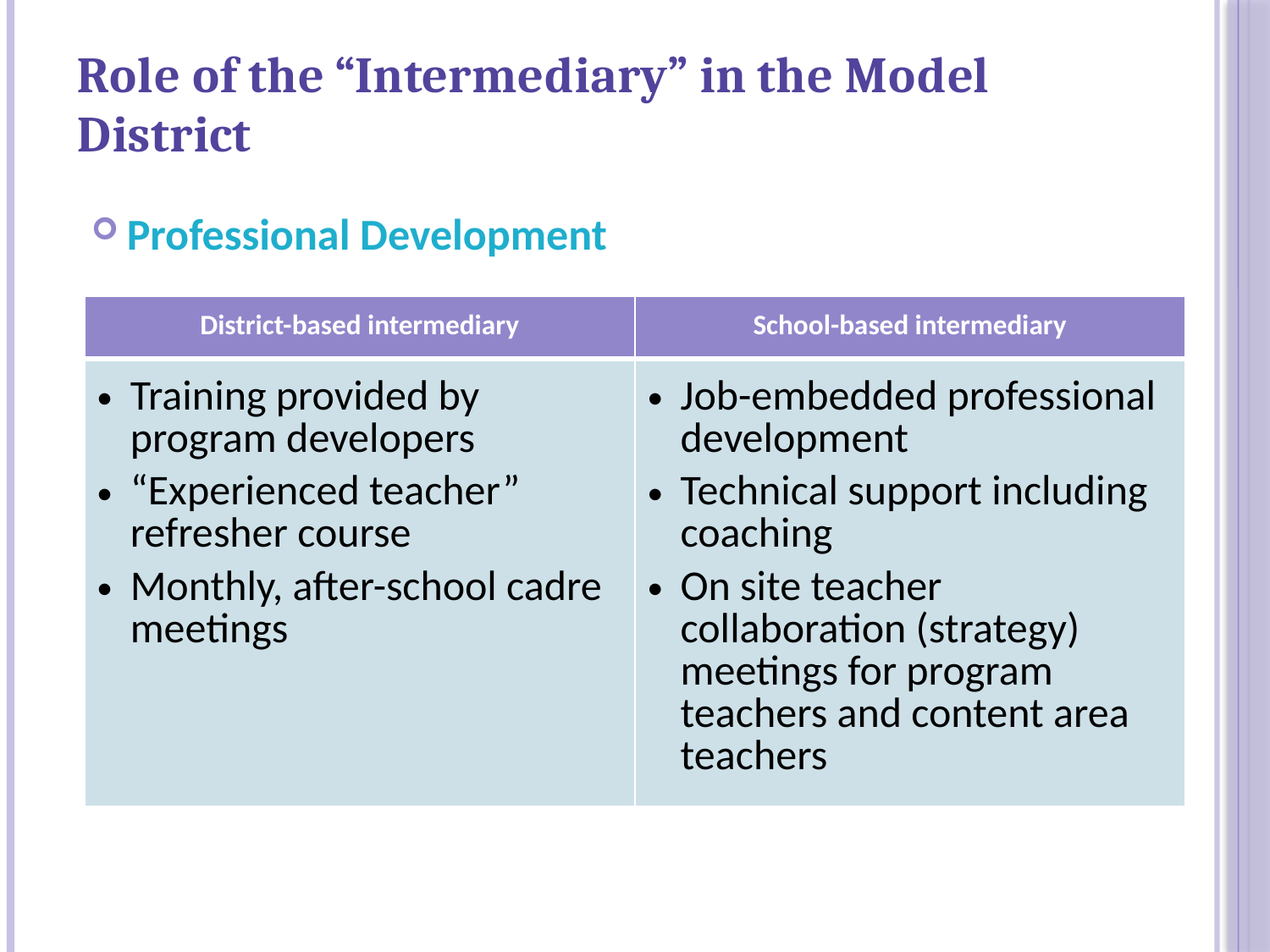

Role of the “Intermediary” in the Model District
Professional Development
| District-based intermediary | School-based intermediary |
| --- | --- |
| Training provided by program developers “Experienced teacher” refresher course Monthly, after-school cadre meetings | Job-embedded professional development Technical support including coaching On site teacher collaboration (strategy) meetings for program teachers and content area teachers |